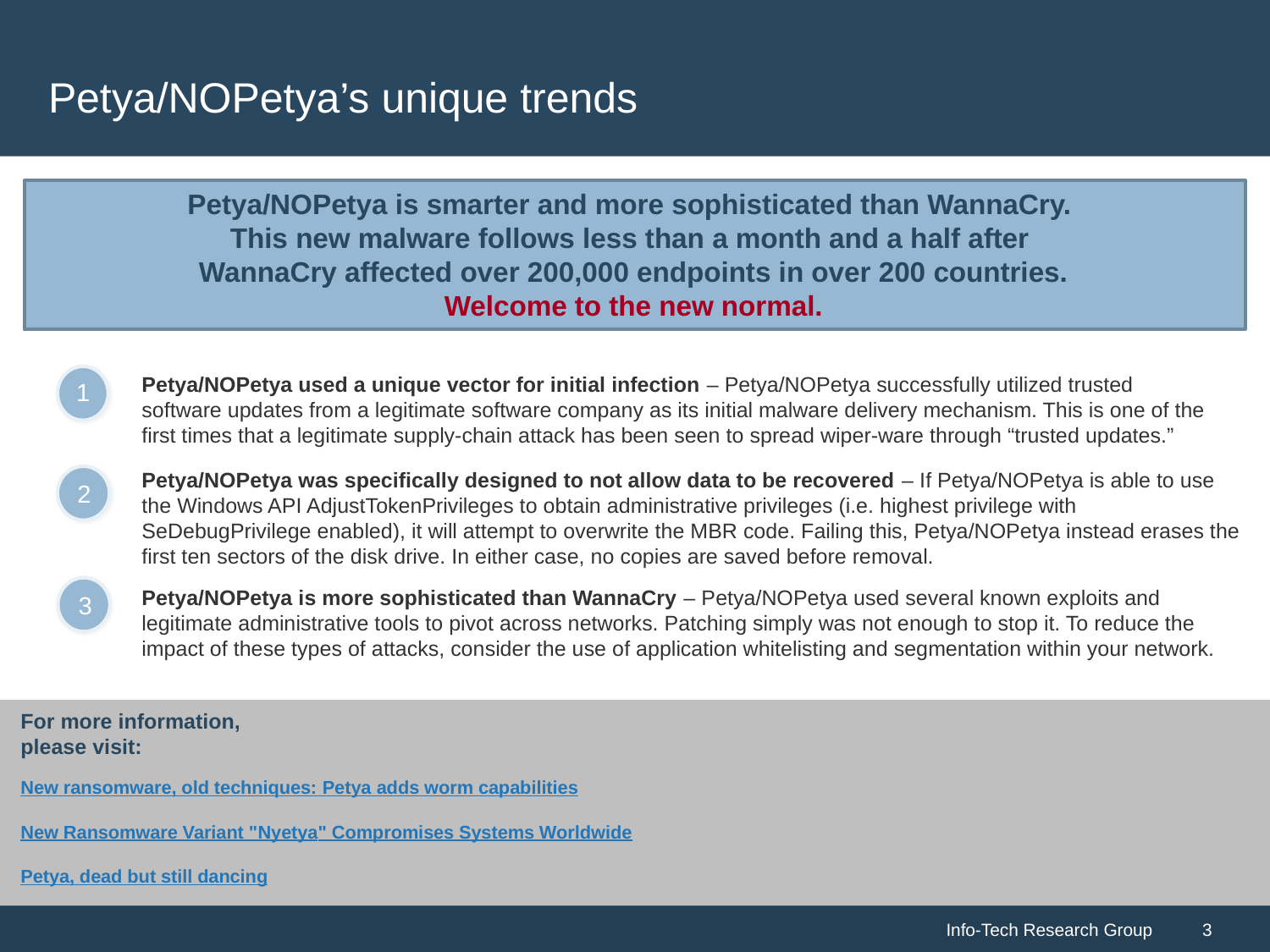

# Petya/NOPetya’s unique trends

Petya/NOPetya is smarter and more sophisticated than WannaCry.
This new malware follows less than a month and a half after
WannaCry affected over 200,000 endpoints in over 200 countries.
Welcome to the new normal.
Petya/NOPetya used a unique vector for initial infection – Petya/NOPetya successfully utilized trusted software updates from a legitimate software company as its initial malware delivery mechanism. This is one of the first times that a legitimate supply-chain attack has been seen to spread wiper-ware through “trusted updates.”

1
Petya/NOPetya was specifically designed to not allow data to be recovered – If Petya/NOPetya is able to use the Windows API AdjustTokenPrivileges to obtain administrative privileges (i.e. highest privilege with SeDebugPrivilege enabled), it will attempt to overwrite the MBR code. Failing this, Petya/NOPetya instead erases the first ten sectors of the disk drive. In either case, no copies are saved before removal.

2

3
Petya/NOPetya is more sophisticated than WannaCry – Petya/NOPetya used several known exploits and legitimate administrative tools to pivot across networks. Patching simply was not enough to stop it. To reduce the impact of these types of attacks, consider the use of application whitelisting and segmentation within your network.

For more information,
please visit:

New ransomware, old techniques: Petya adds worm capabilities

New Ransomware Variant "Nyetya" Compromises Systems Worldwide

Petya, dead but still dancing